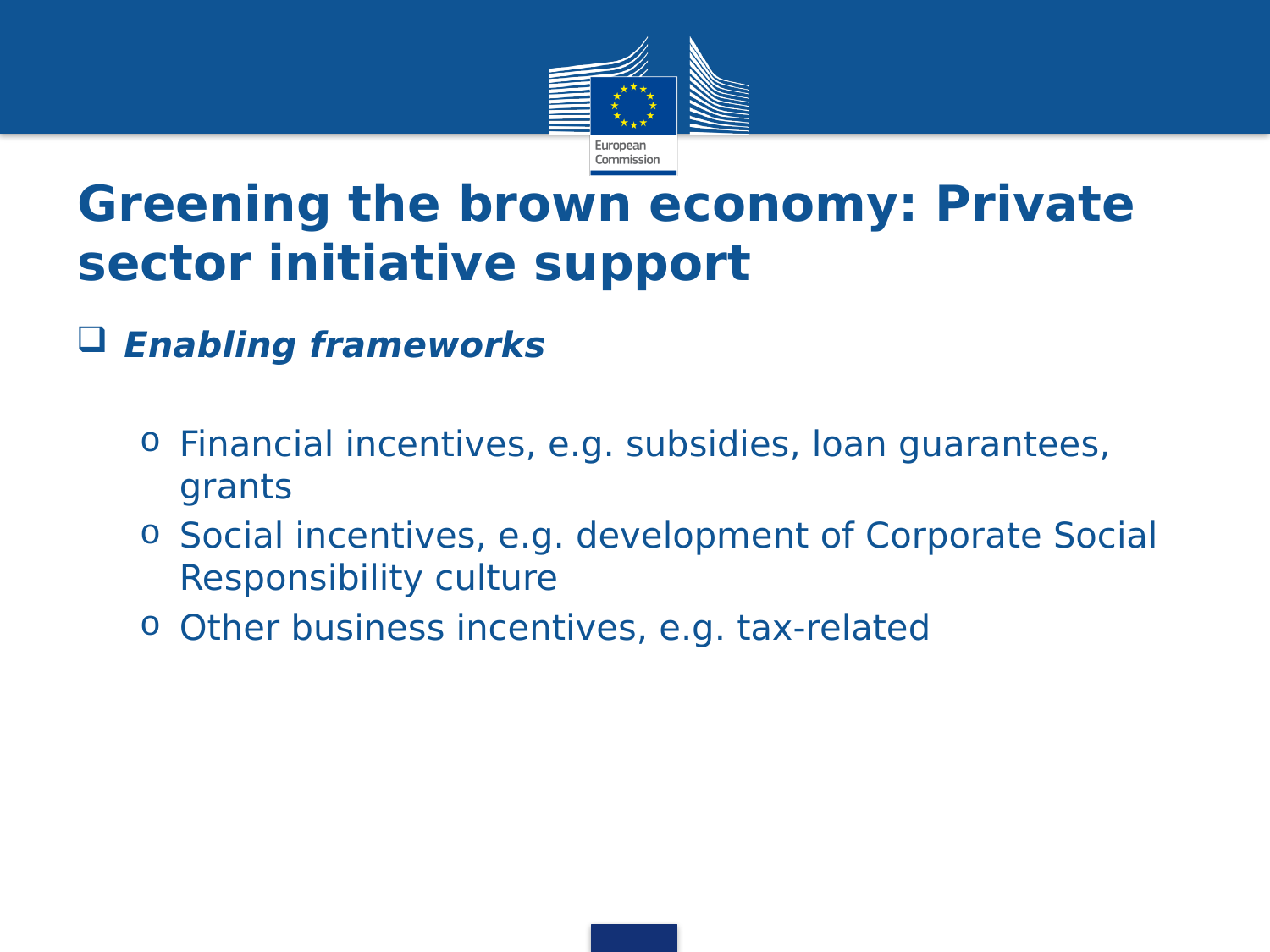

# Greening the brown economy: Private sector initiative support
Enabling frameworks

Financial incentives, e.g. subsidies, loan guarantees, grants
Social incentives, e.g. development of Corporate Social Responsibility culture
Other business incentives, e.g. tax-related